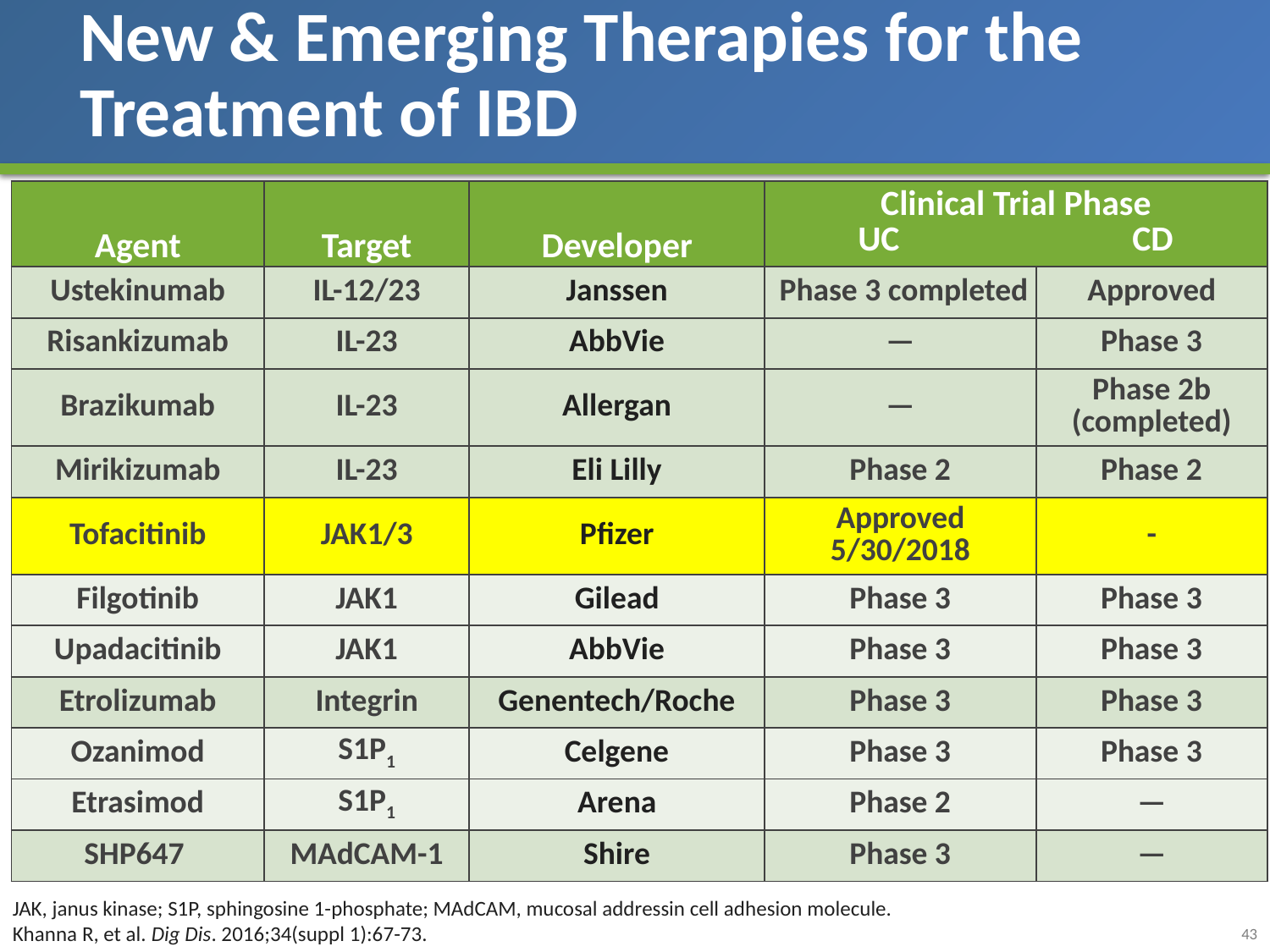

# New & Emerging Therapies for the Treatment of IBD
| Agent | Target | Developer | Clinical Trial Phase UC CD |  |
| --- | --- | --- | --- | --- |
| Ustekinumab | IL-12/23 | Janssen | Phase 3 completed | Approved |
| Risankizumab | IL-23 | AbbVie | — | Phase 3 |
| Brazikumab | IL-23 | Allergan | — | Phase 2b (completed) |
| Mirikizumab | IL-23 | Eli Lilly | Phase 2 | Phase 2 |
| Tofacitinib | JAK1/3 | Pfizer | Approved 5/30/2018 | - |
| Filgotinib | JAK1 | Gilead | Phase 3 | Phase 3 |
| Upadacitinib | JAK1 | AbbVie | Phase 3 | Phase 3 |
| Etrolizumab | Integrin | Genentech/Roche | Phase 3 | Phase 3 |
| Ozanimod | S1P1 | Celgene | Phase 3 | Phase 3 |
| Etrasimod | S1P1 | Arena | Phase 2 | — |
| SHP647 | MAdCAM-1 | Shire | Phase 3 | — |
JAK, janus kinase; S1P, sphingosine 1-phosphate; MAdCAM, mucosal addressin cell adhesion molecule.
Khanna R, et al. Dig Dis. 2016;34(suppl 1):67-73.